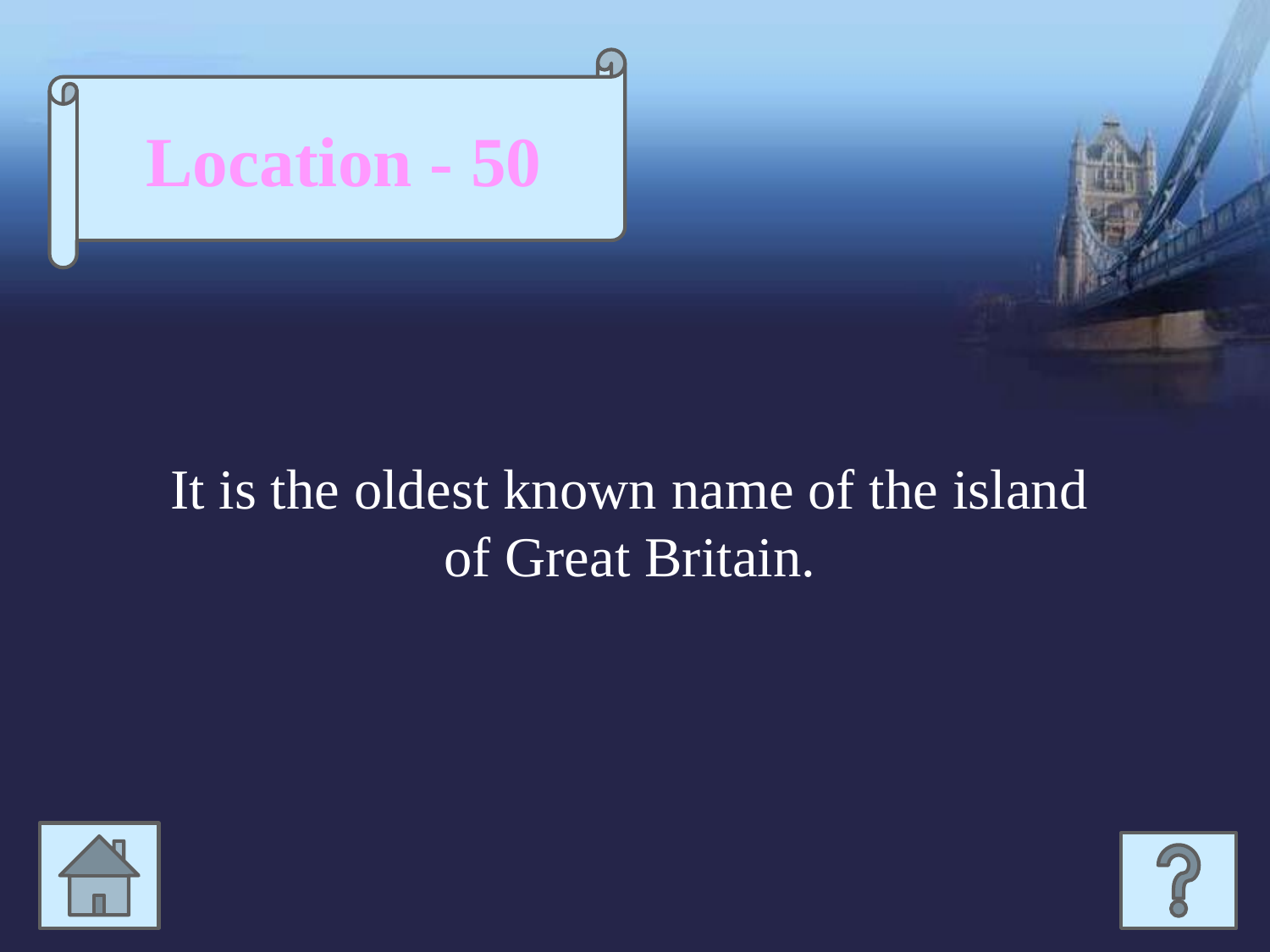

Location - 50
It is the oldest known name of the island of Great Britain.